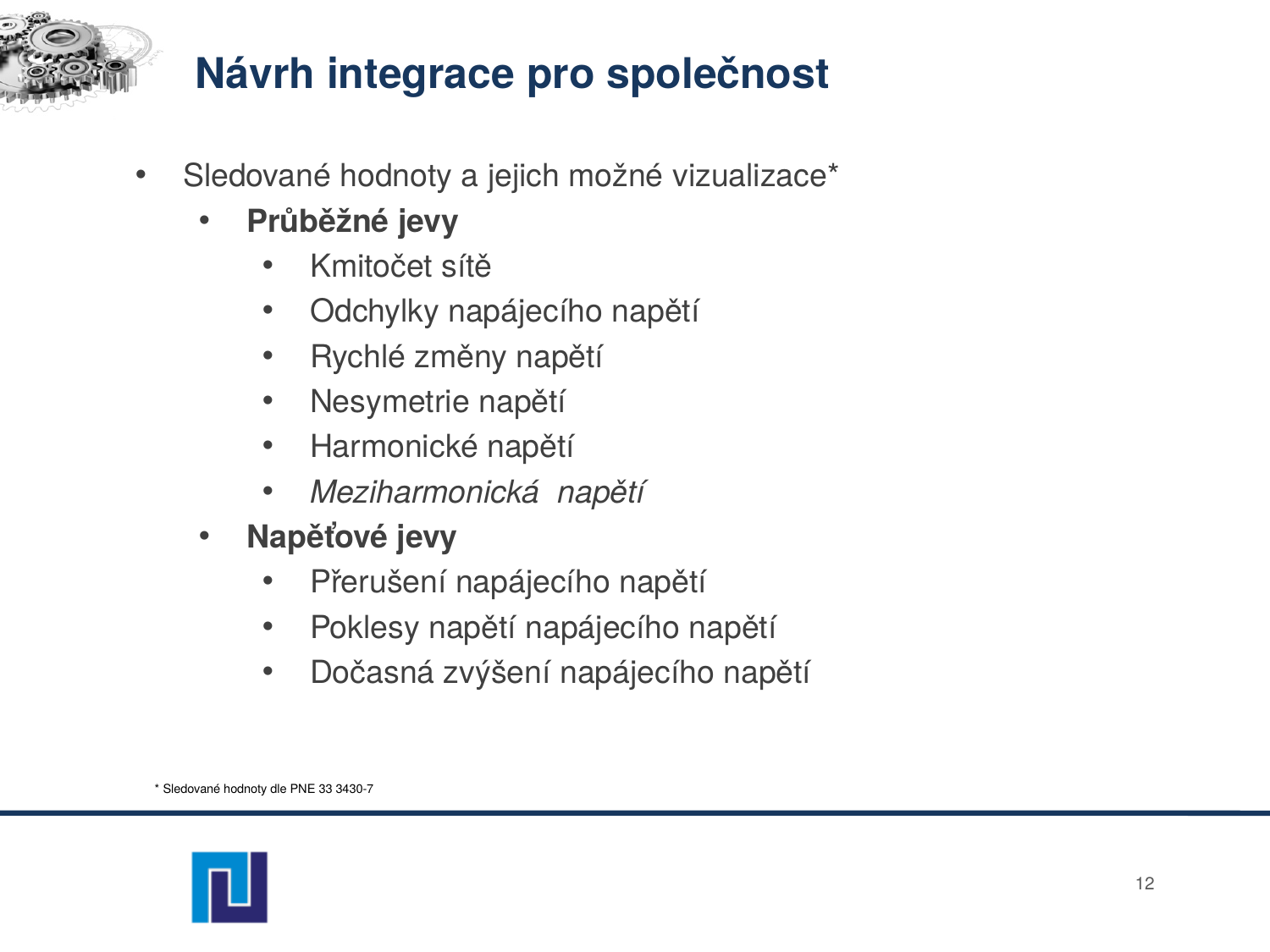

Návrh integrace pro společnost
Sledované hodnoty a jejich možné vizualizace*
Průběžné jevy
Kmitočet sítě
Odchylky napájecího napětí
Rychlé změny napětí
Nesymetrie napětí
Harmonické napětí
Meziharmonická  napětí
Napěťové jevy
Přerušení napájecího napětí
Poklesy napětí napájecího napětí
Dočasná zvýšení napájecího napětí
* Sledované hodnoty dle PNE 33 3430-7
12